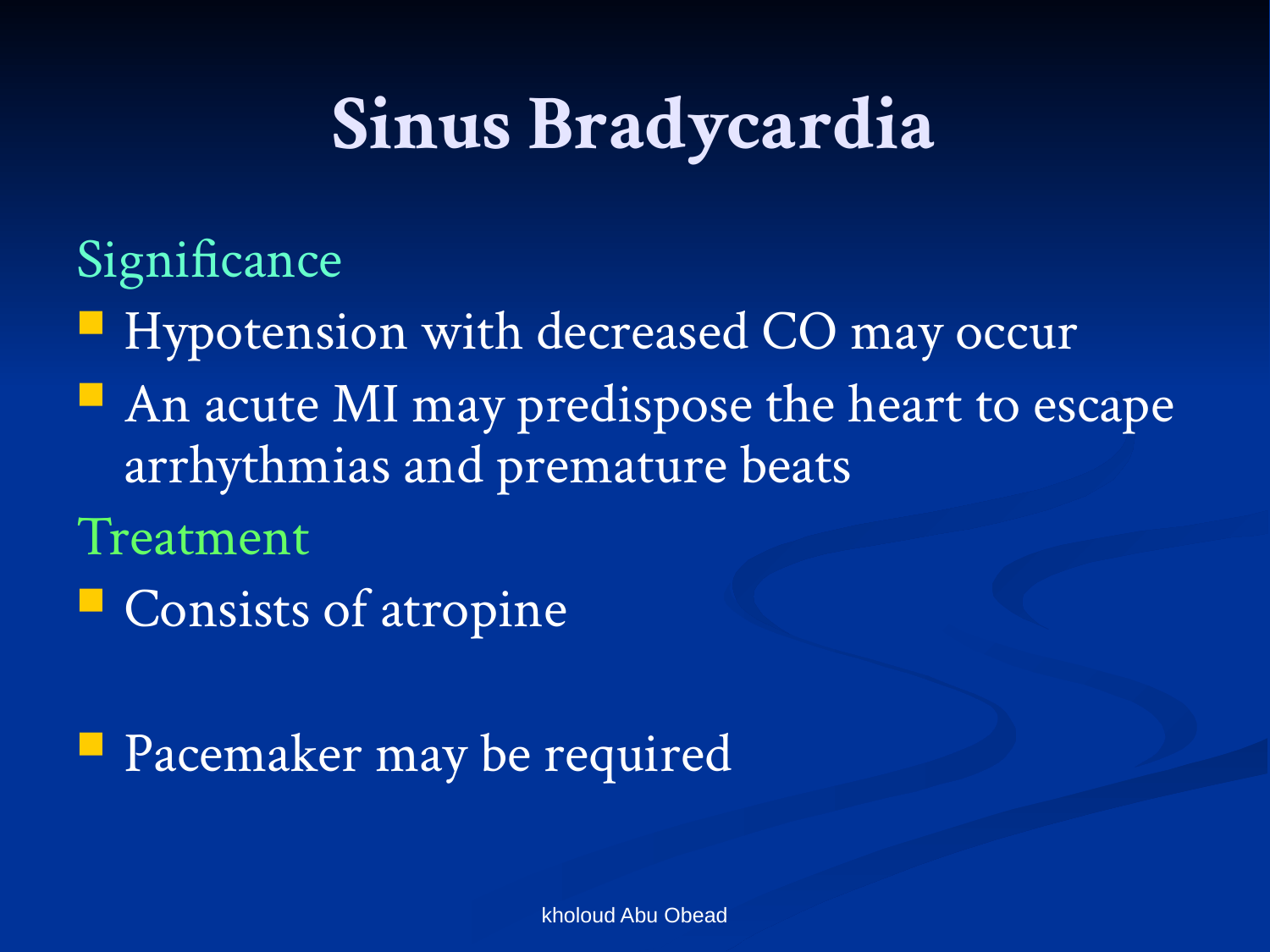

# Sinus Bradycardia
Significance
Hypotension with decreased CO may occur
An acute MI may predispose the heart to escape arrhythmias and premature beats
Treatment
Consists of atropine

Pacemaker may be required
kholoud Abu Obead